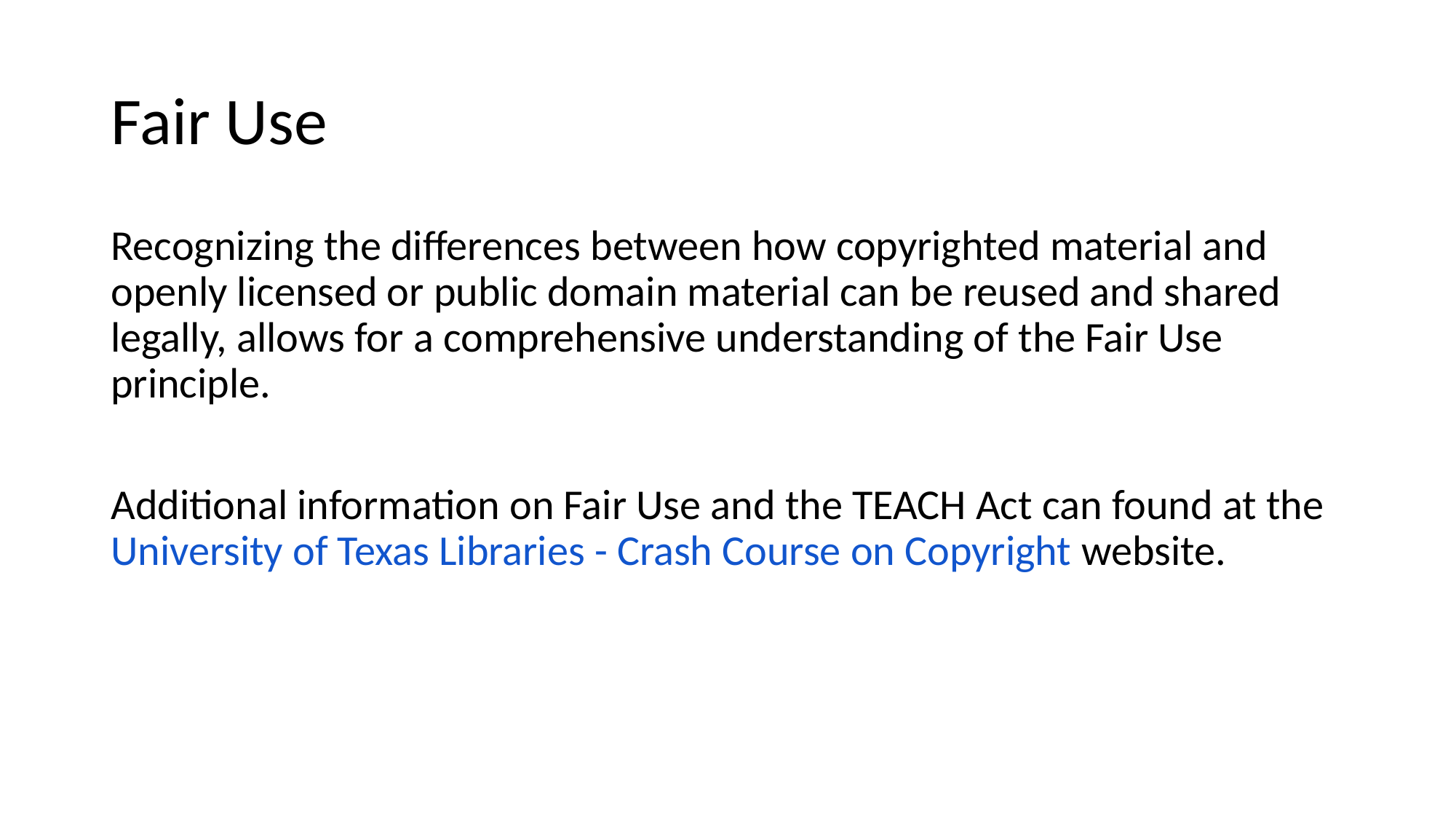

# Fair Use
Recognizing the differences between how copyrighted material and openly licensed or public domain material can be reused and shared legally, allows for a comprehensive understanding of the Fair Use principle.

Additional information on Fair Use and the TEACH Act can found at the University of Texas Libraries - Crash Course on Copyright website.